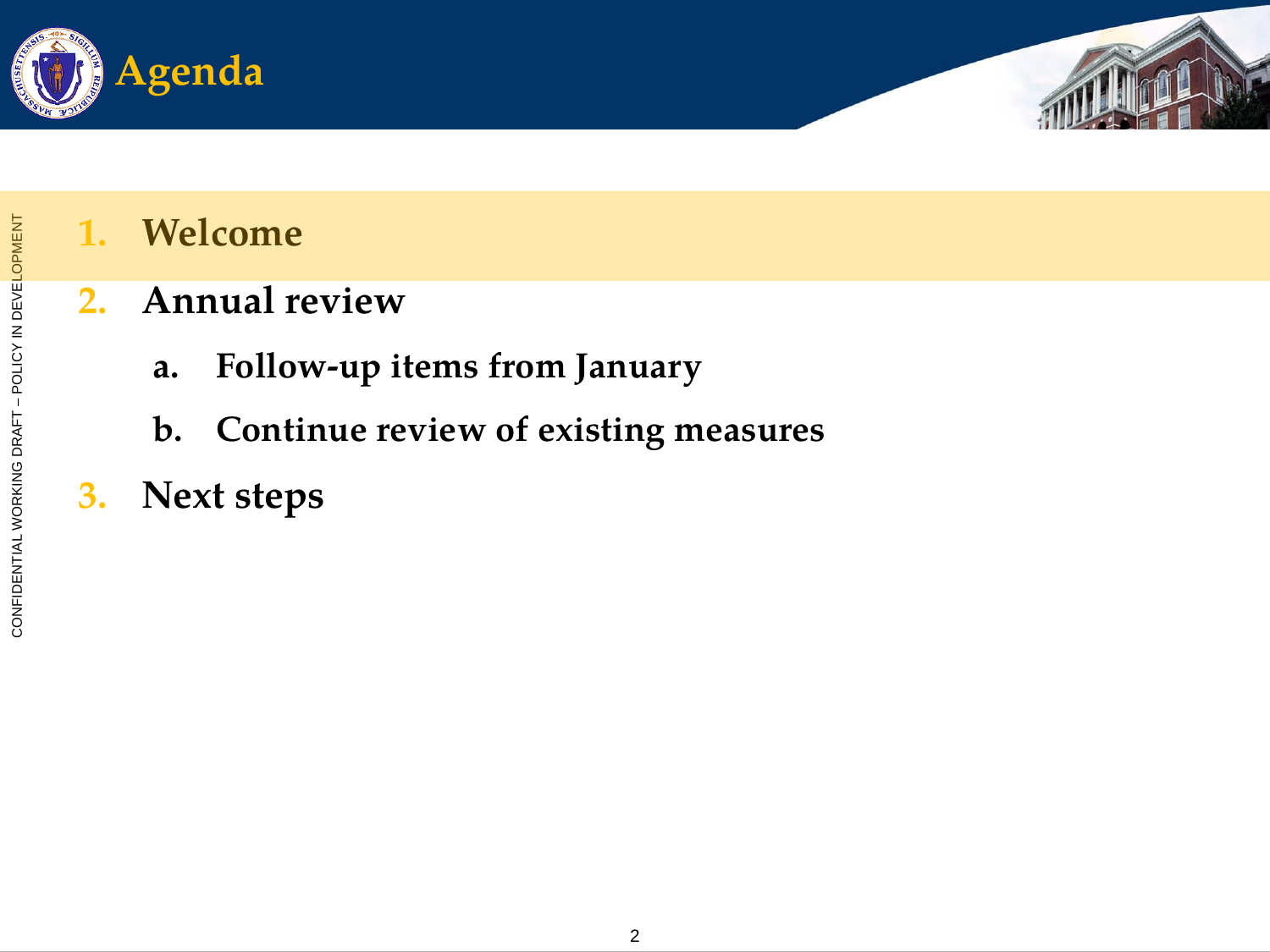

# Agenda

Welcome
Annual review
Follow-up items from January
Continue review of existing measures
Next steps